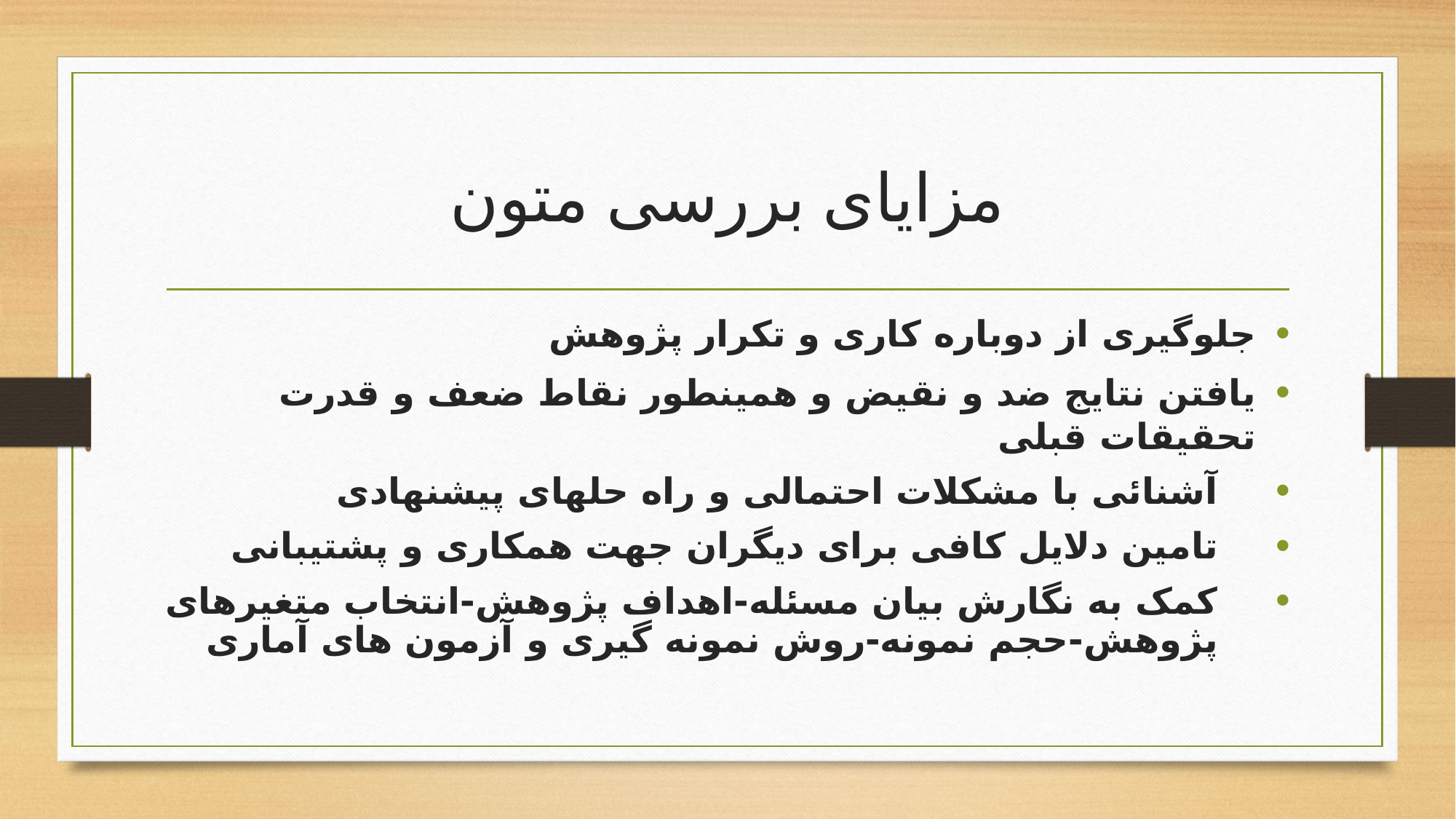

# مزایای بررسی متون
جلوگیری از دوباره کاری و تکرار پژوهش
یافتن نتایج ضد و نقیض و همینطور نقاط ضعف و قدرت  تحقیقات قبلی
آشنائی با مشکلات احتمالی و راه حلهای پیشنهادی
تامین دلایل کافی برای دیگران جهت همکاری و پشتیبانی
کمک به نگارش بیان مسئله-اهداف پژوهش-انتخاب متغیرهای پژوهش-حجم نمونه-روش نمونه گیری و آزمون های آماری